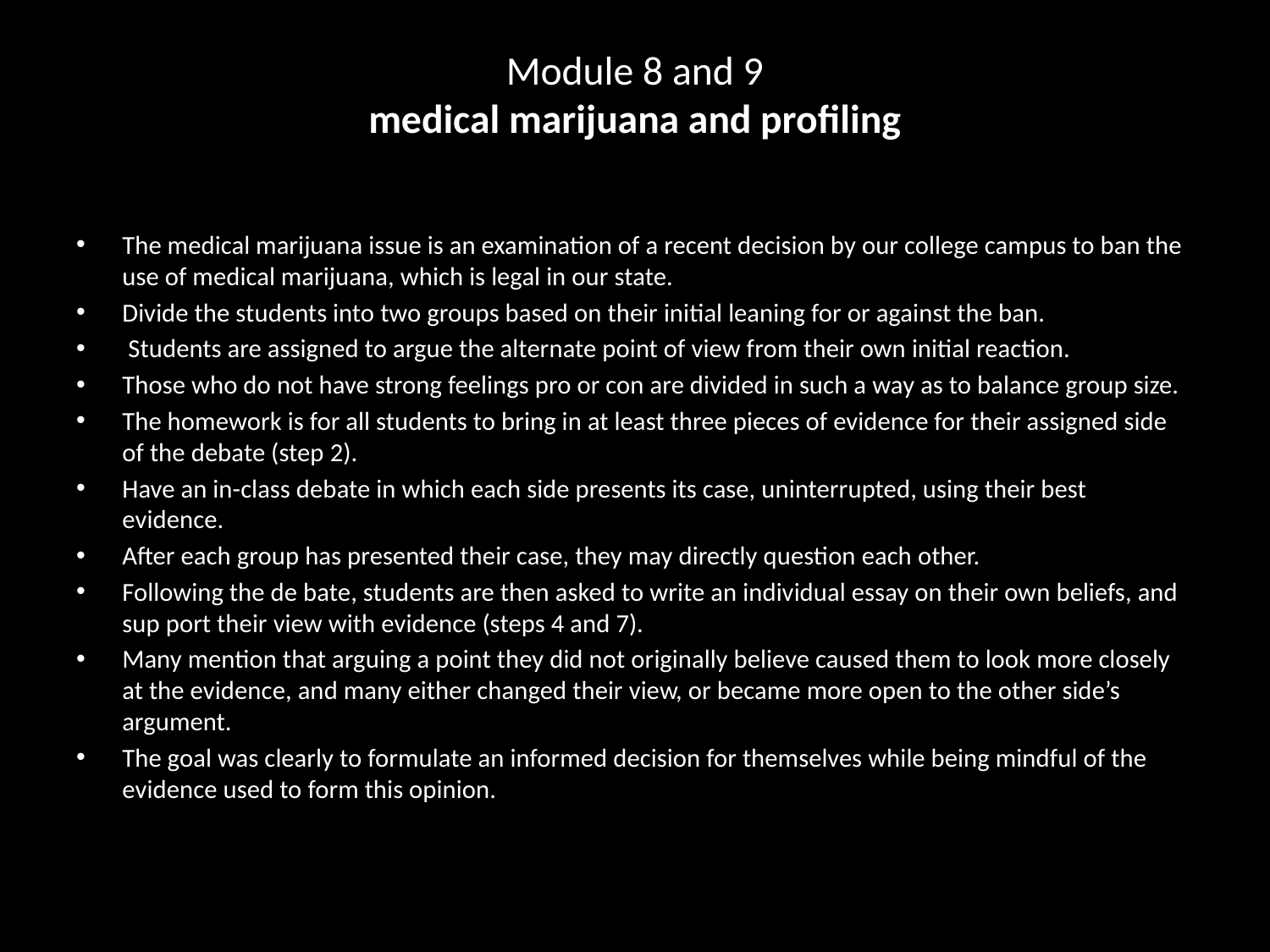

# Module 8 and 9 medical marijuana and profiling
The medical marijuana issue is an examination of a recent decision by our college campus to ban the use of medical marijuana, which is legal in our state.
Divide the students into two groups based on their initial leaning for or against the ban.
 Students are assigned to argue the alternate point of view from their own initial reaction.
Those who do not have strong feelings pro or con are divided in such a way as to balance group size.
The homework is for all students to bring in at least three pieces of evidence for their assigned side of the debate (step 2).
Have an in-class debate in which each side presents its case, uninterrupted, using their best evidence.
After each group has presented their case, they may directly question each other.
Following the de bate, students are then asked to write an individual essay on their own beliefs, and sup port their view with evidence (steps 4 and 7).
Many mention that arguing a point they did not originally believe caused them to look more closely at the evidence, and many either changed their view, or became more open to the other side’s argument.
The goal was clearly to formulate an informed decision for themselves while being mindful of the evidence used to form this opinion.